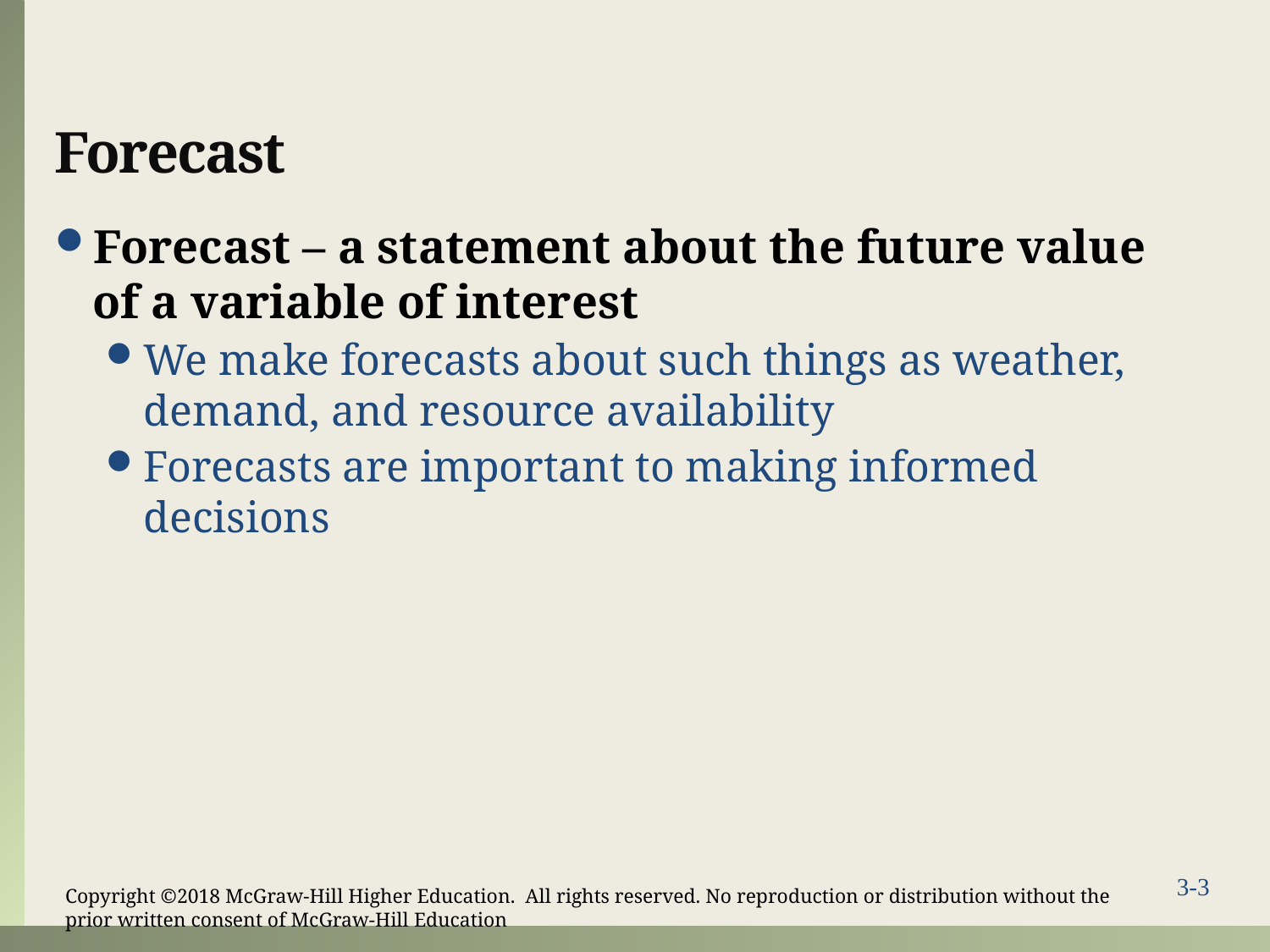

# Forecast
Forecast – a statement about the future value of a variable of interest
We make forecasts about such things as weather, demand, and resource availability
Forecasts are important to making informed decisions
Copyright ©2018 McGraw-Hill Higher Education.  All rights reserved. No reproduction or distribution without the prior written consent of McGraw-Hill Education